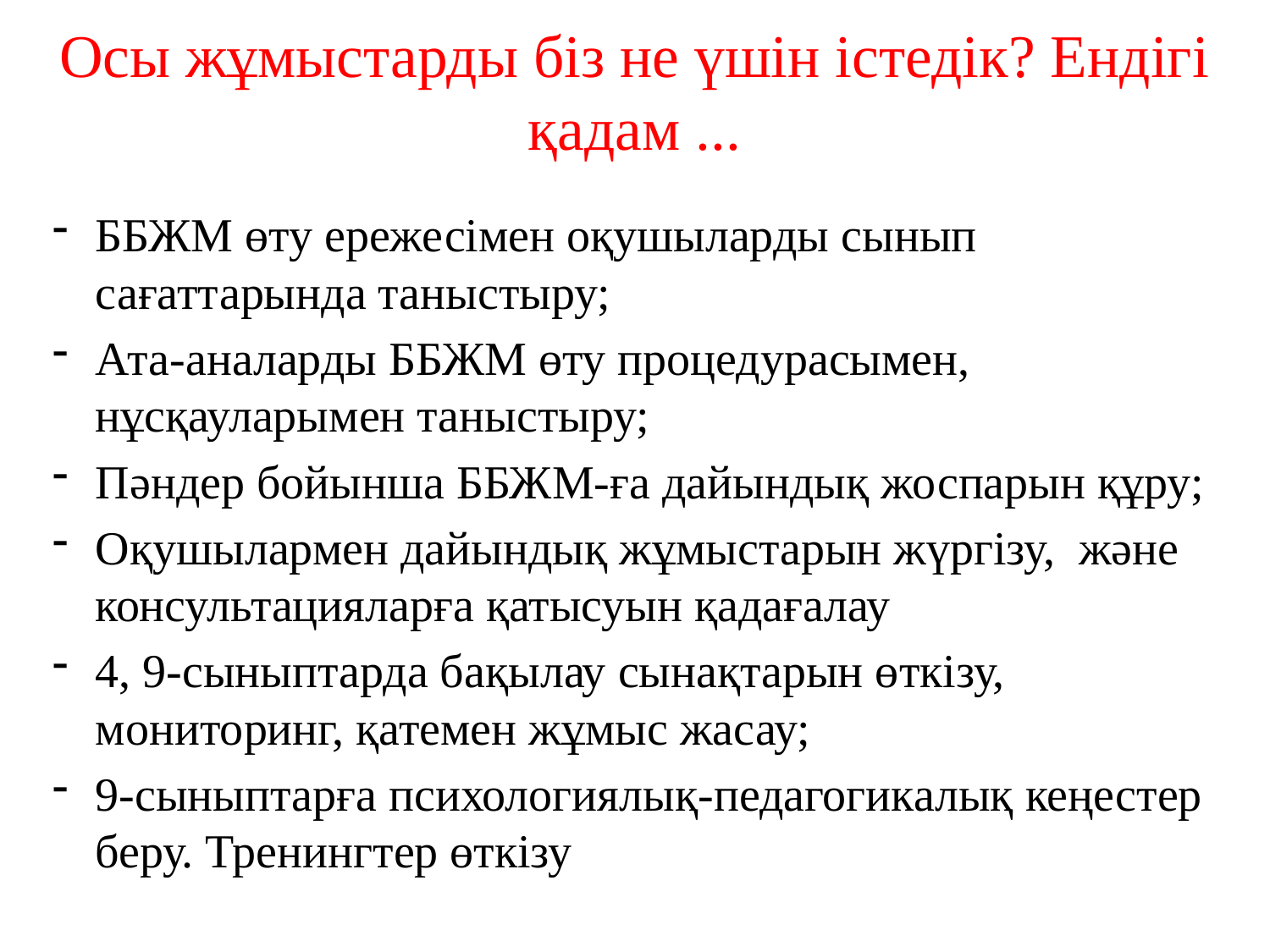

# Осы жұмыстарды біз не үшін істедік? Ендігі қадам ...
ББЖМ өту ережесімен оқушыларды сынып сағаттарында таныстыру;
Ата-аналарды ББЖМ өту процедурасымен, нұсқауларымен таныстыру;
Пәндер бойынша ББЖМ-ға дайындық жоспарын құру;
Оқушылармен дайындық жұмыстарын жүргізу,  және консультацияларға қатысуын қадағалау
4, 9-сыныптарда бақылау сынақтарын өткізу, мониторинг, қатемен жұмыс жасау;
9-сыныптарға психологиялық-педагогикалық кеңестер беру. Тренингтер өткізу